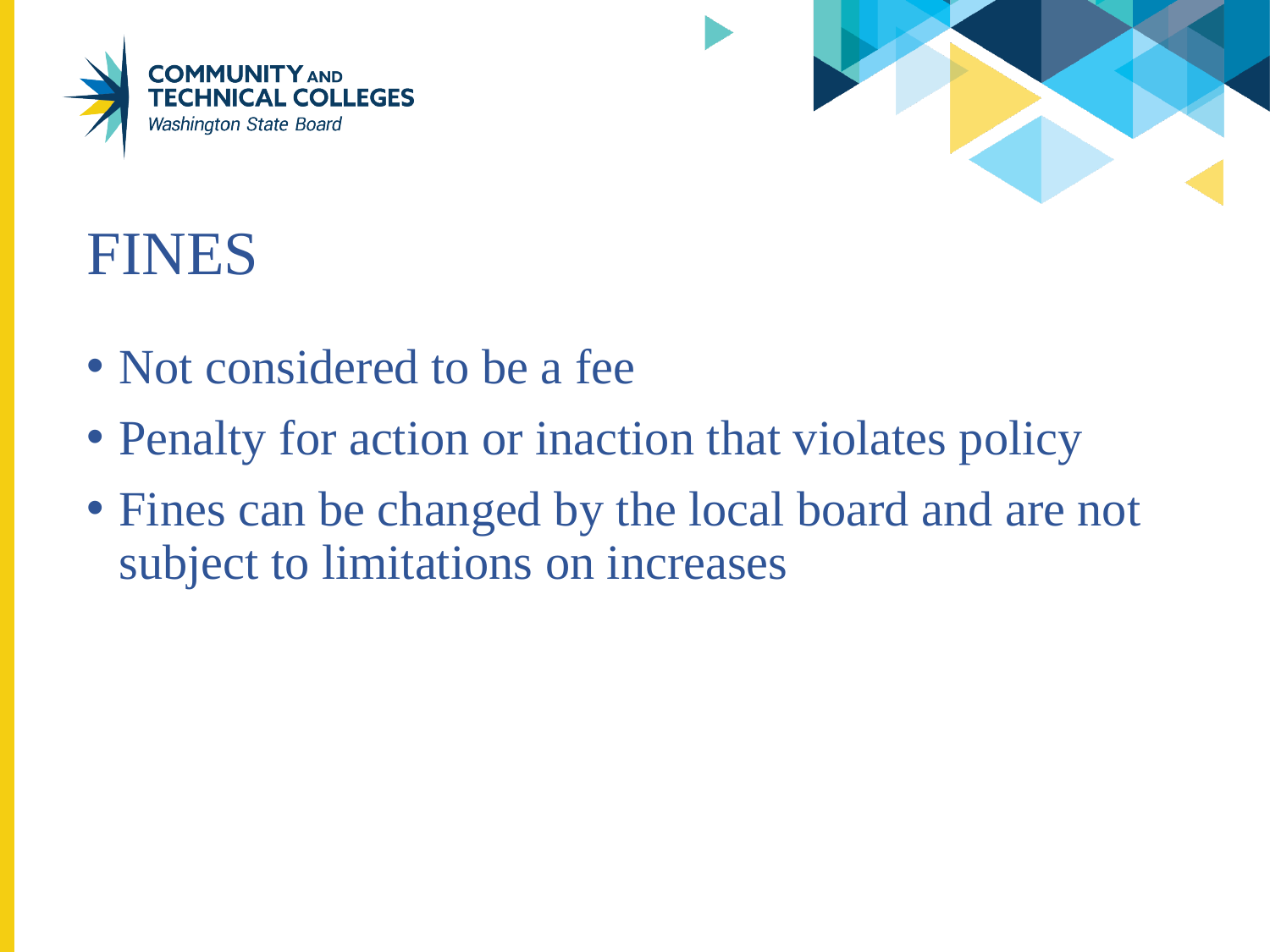

# Fines
Not considered to be a fee
Penalty for action or inaction that violates policy
Fines can be changed by the local board and are not subject to limitations on increases